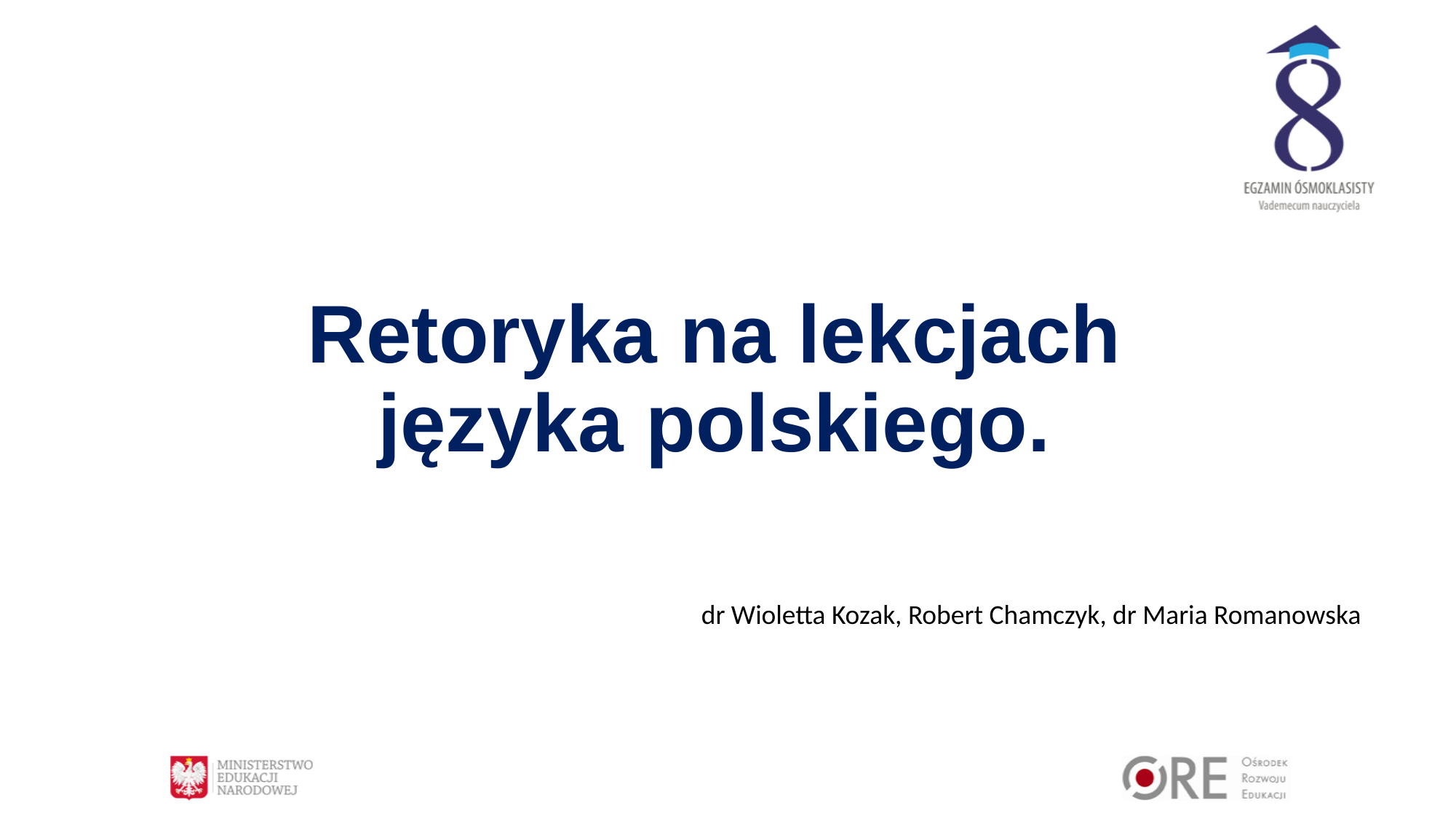

# Retoryka na lekcjach języka polskiego.
dr Wioletta Kozak, Robert Chamczyk, dr Maria Romanowska